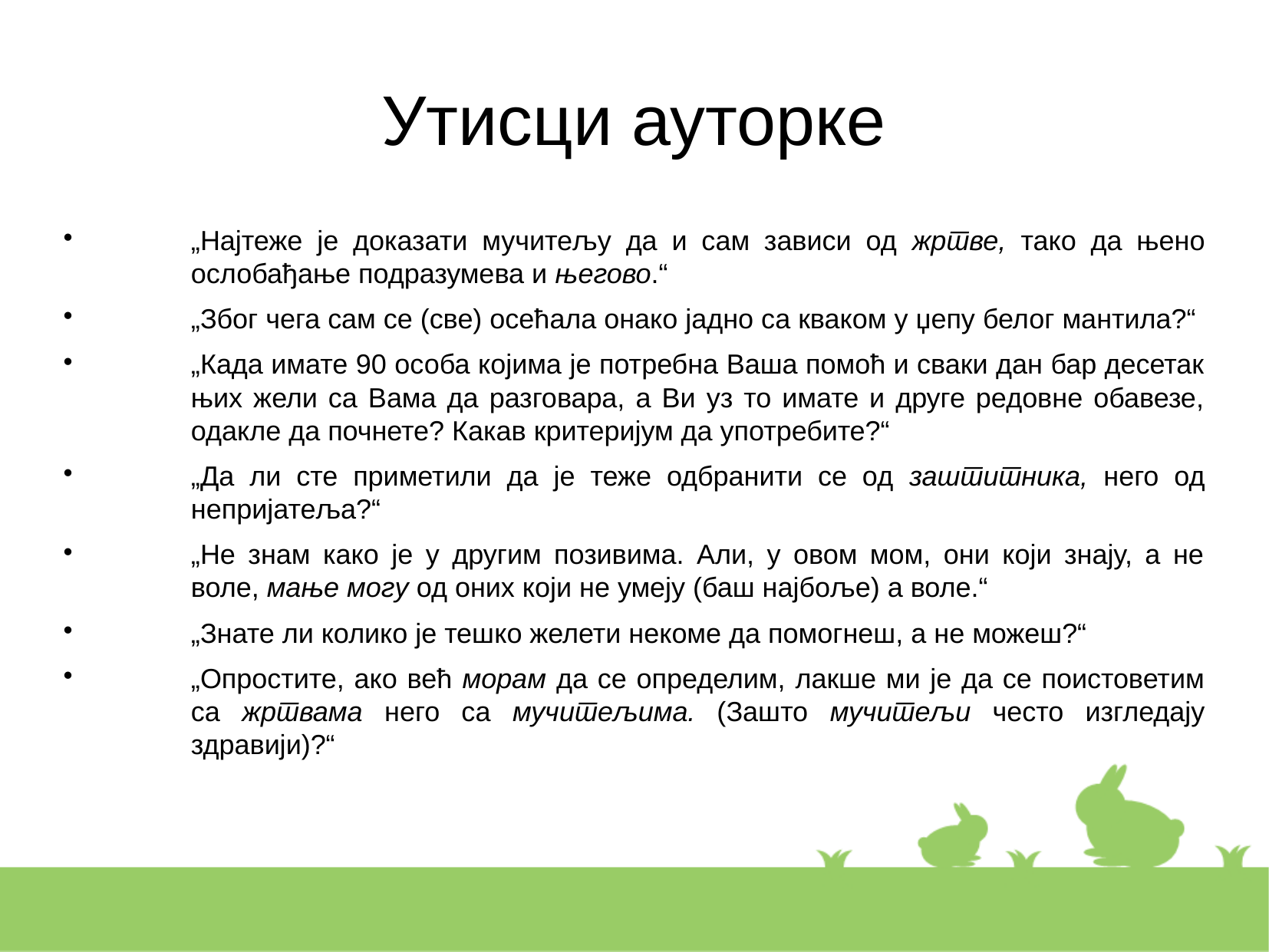

Утисци ауторке
„Најтеже је доказати мучитељу да и сам зависи од жртве, тако да њено ослобађање подразумева и његово.“
„Због чега сам се (све) осећала онако јадно са кваком у џепу белог мантила?“
„Када имате 90 особа којима је потребна Ваша помоћ и сваки дан бар десетак њих жели са Вама да разговара, а Ви уз то имате и друге редовне обавезе, одакле да почнете? Какав критеријум да употребите?“
„Да ли сте приметили да је теже одбранити се од заштитника, него од непријатеља?“
„Не знам како је у другим позивима. Али, у овом мом, они који знају, а не воле, мање могу од оних који не умеју (баш најбоље) а воле.“
„Знате ли колико је тешко желети некоме да помогнеш, а не можеш?“
„Опростите, ако већ морам да се определим, лакше ми је да се поистоветим са жртвама него са мучитељима. (Зашто мучитељи често изгледају здравији)?“